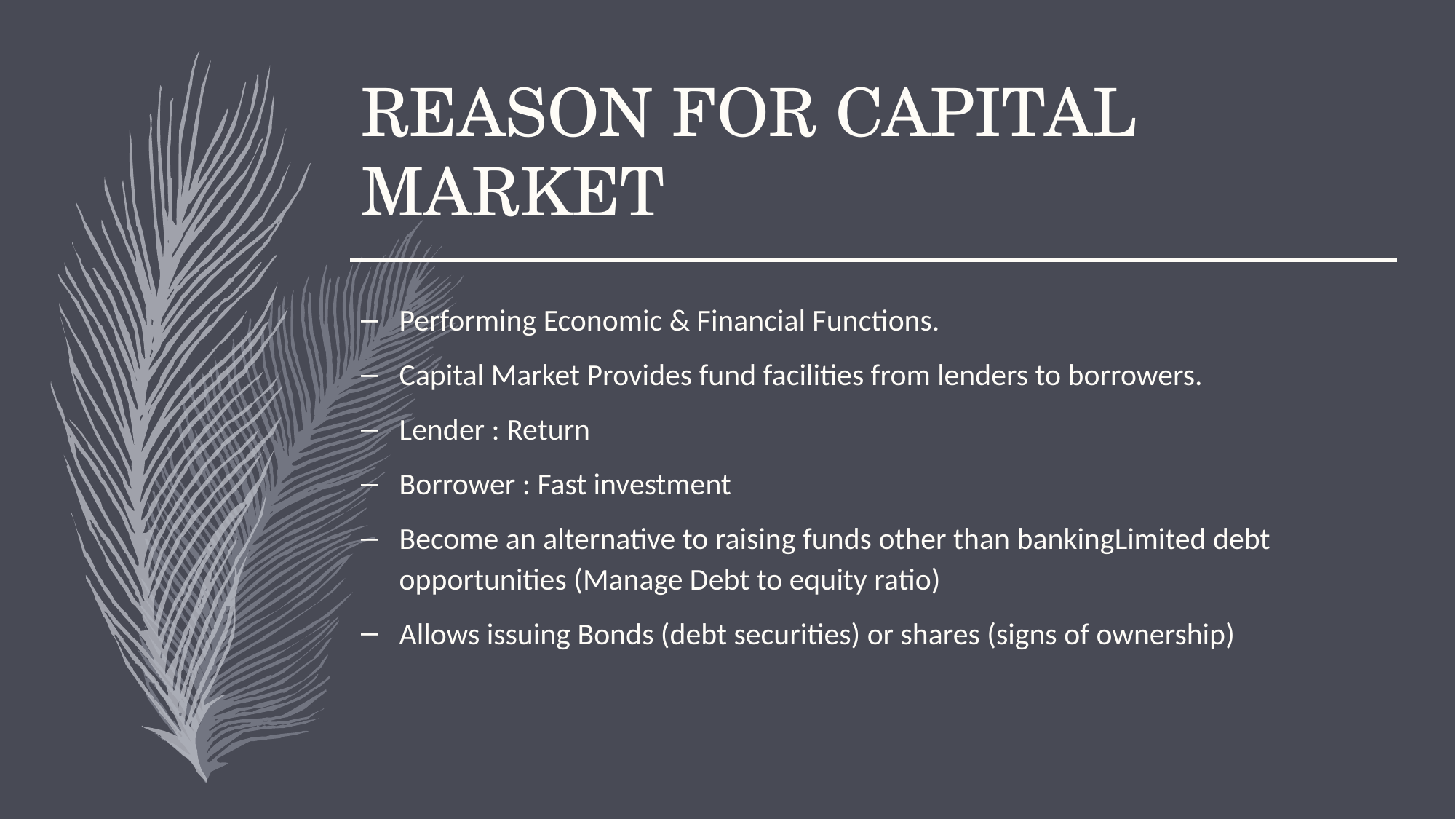

# REASON FOR CAPITAL MARKET
Performing Economic & Financial Functions.
Capital Market Provides fund facilities from lenders to borrowers.
Lender : Return
Borrower : Fast investment
Become an alternative to raising funds other than bankingLimited debt opportunities (Manage Debt to equity ratio)
Allows issuing Bonds (debt securities) or shares (signs of ownership)